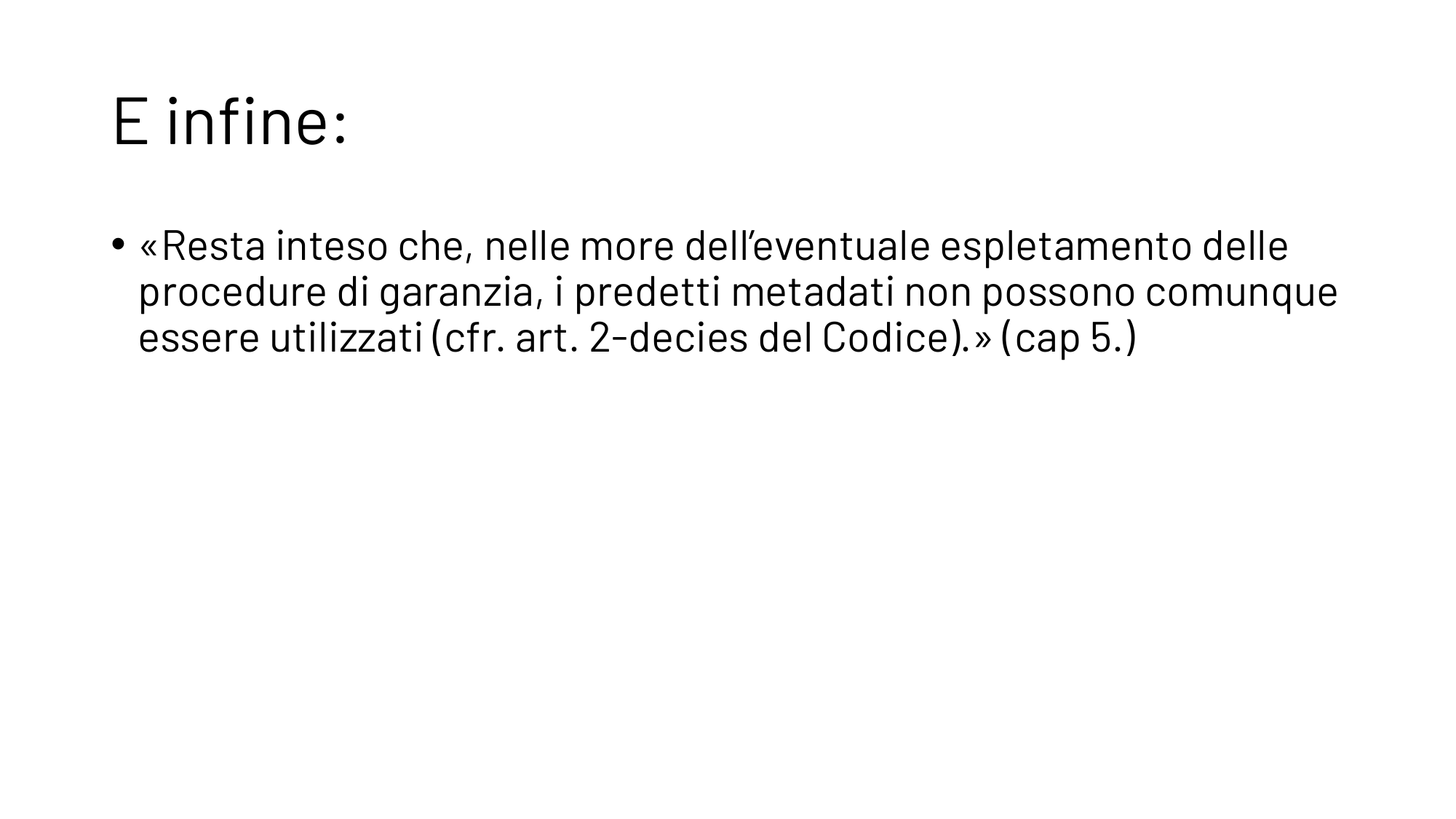

# E infine:
«Resta inteso che, nelle more dell’eventuale espletamento delle procedure di garanzia, i predetti metadati non possono comunque essere utilizzati (cfr. art. 2-decies del Codice).» (cap 5.)